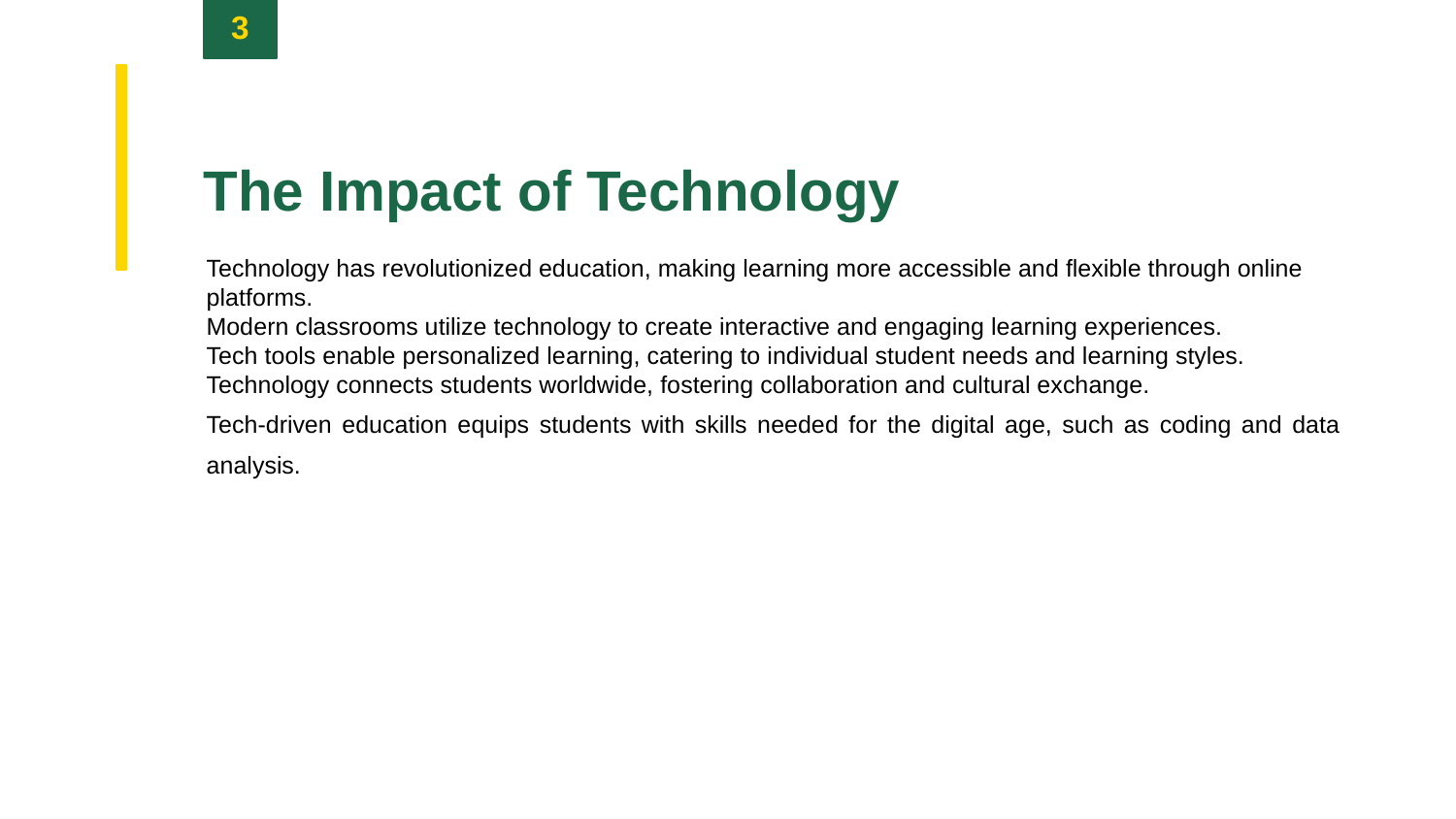

3

The Impact of Technology
Technology has revolutionized education, making learning more accessible and flexible through online platforms.
Modern classrooms utilize technology to create interactive and engaging learning experiences.
Tech tools enable personalized learning, catering to individual student needs and learning styles.
Technology connects students worldwide, fostering collaboration and cultural exchange.
Tech-driven education equips students with skills needed for the digital age, such as coding and data analysis.